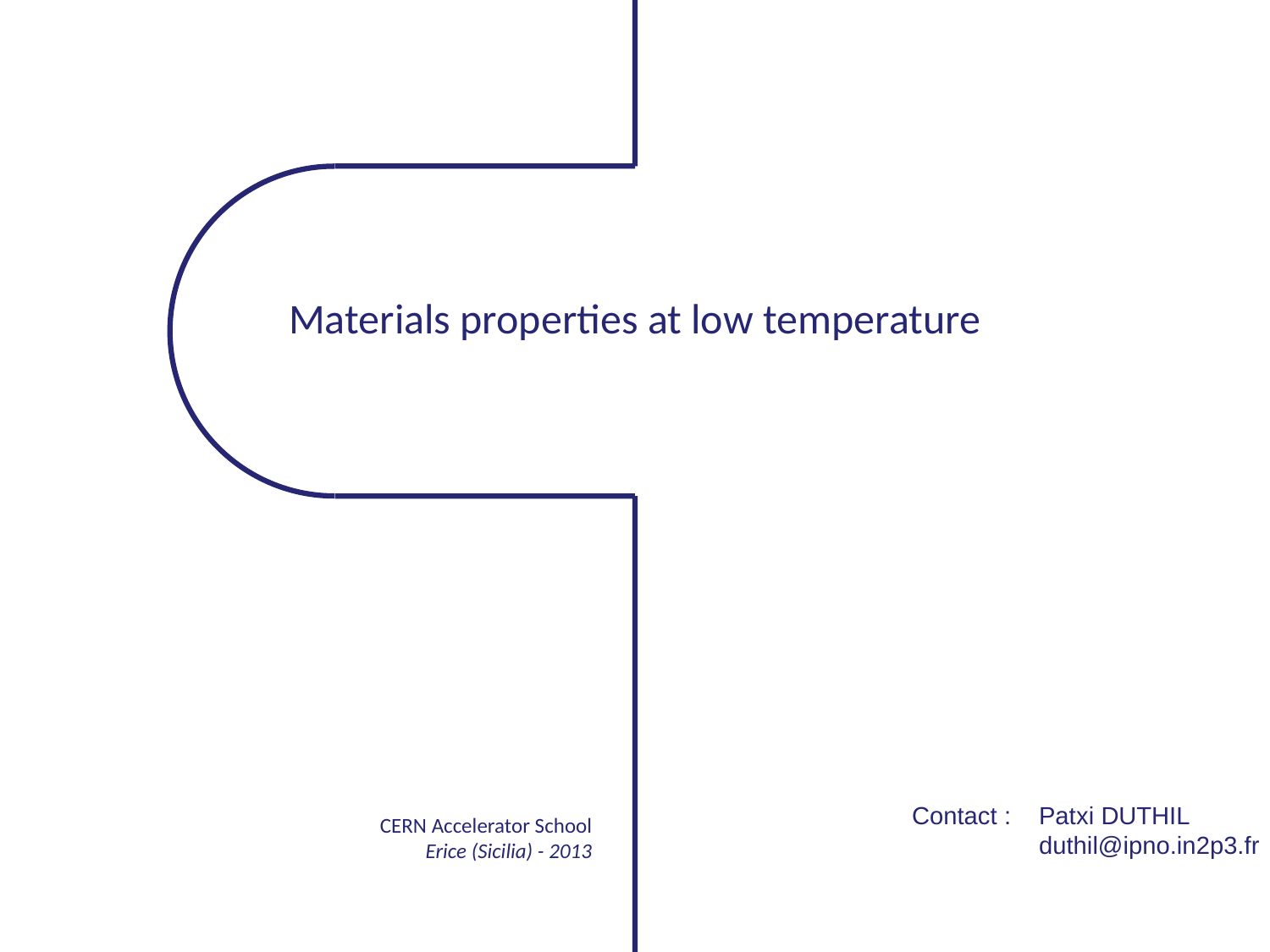

Materials properties at low temperature
Contact : 	Patxi DUTHIL
	duthil@ipno.in2p3.fr
CERN Accelerator School
Erice (Sicilia) - 2013